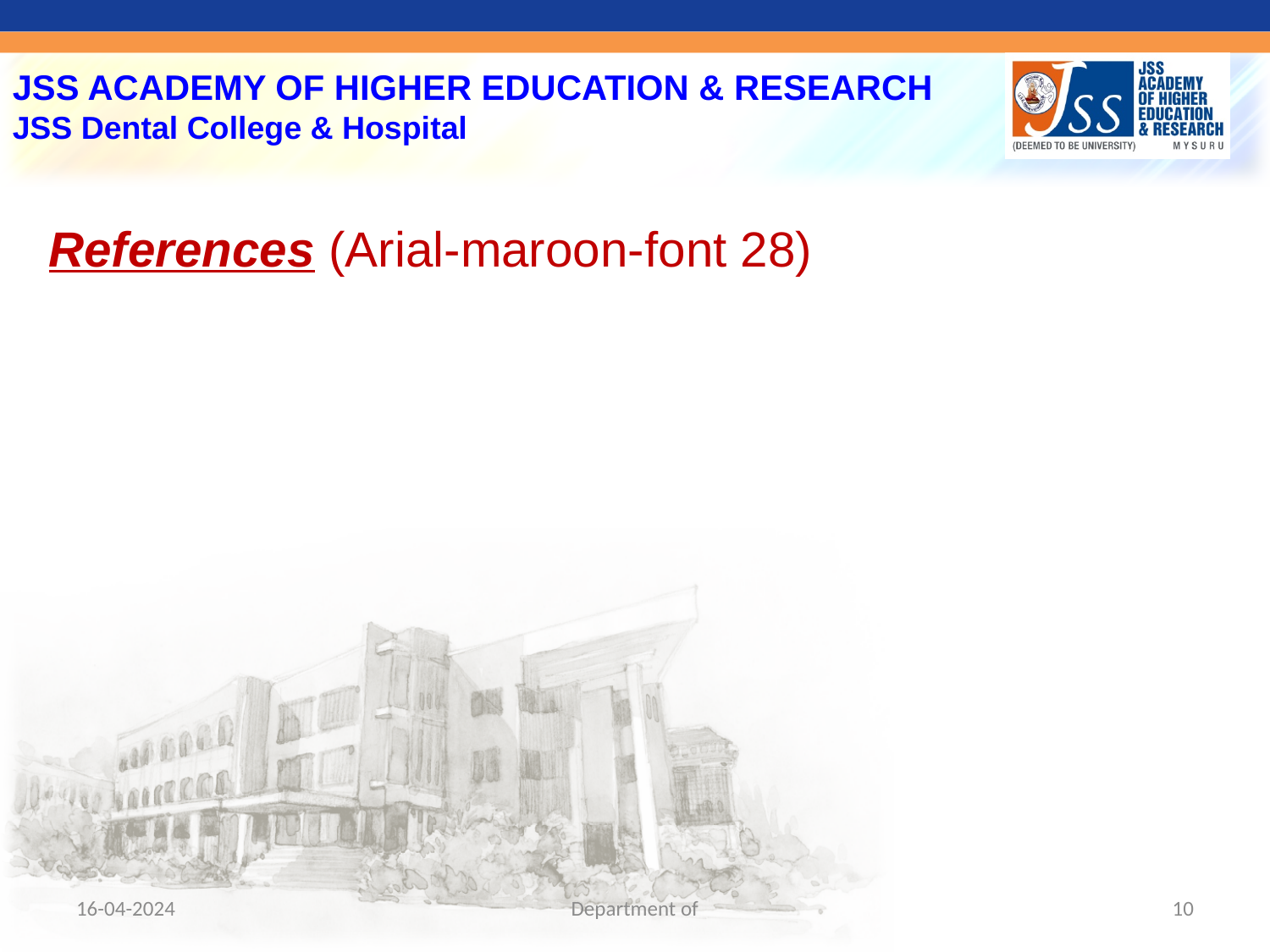

References (Arial-maroon-font 28)
16-04-2024
Department of
10